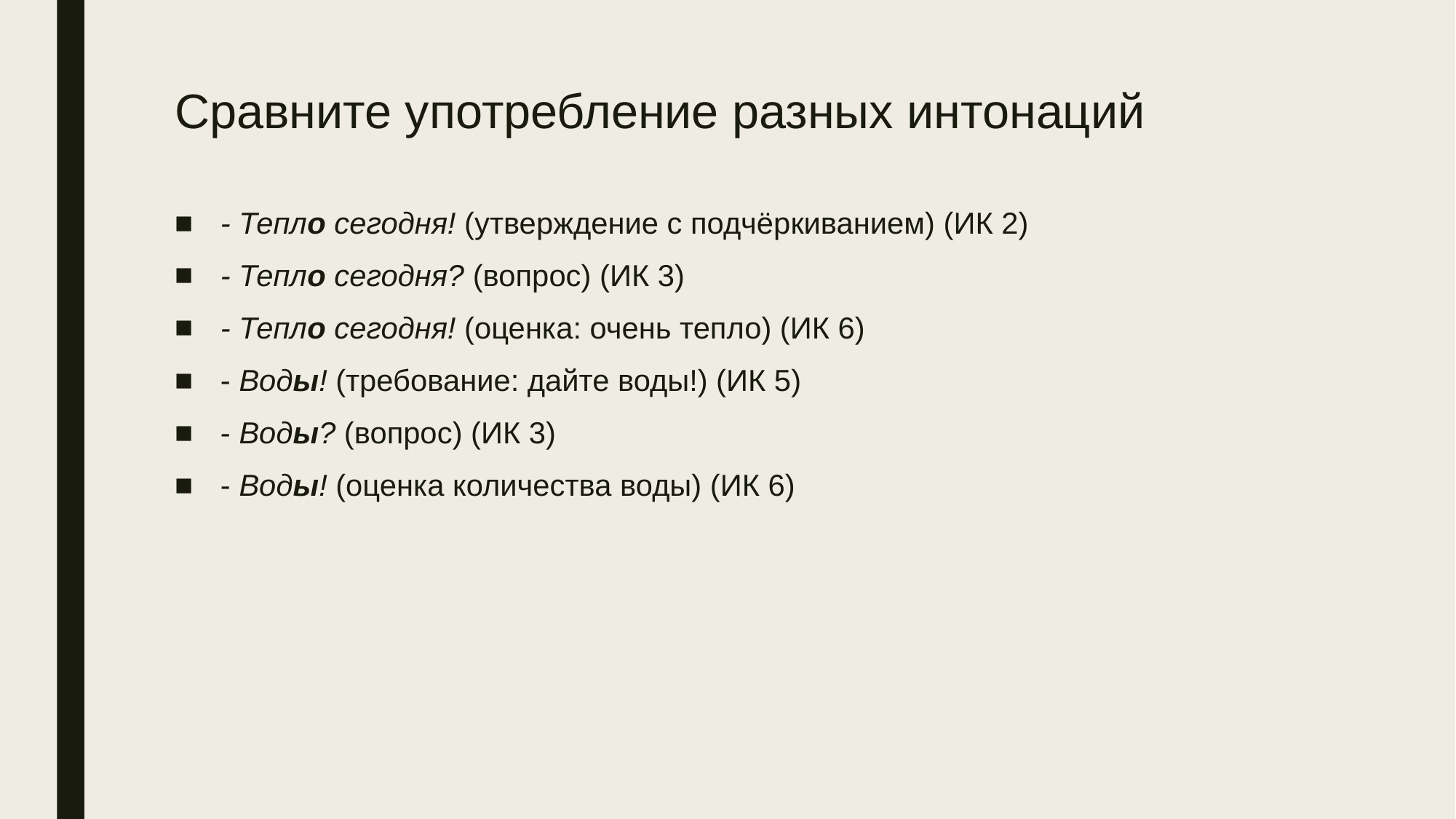

# Сравните употребление разных интонаций
- Тепло сегодня! (утверждение с подчёркиванием) (ИК 2)
- Тепло сегодня? (вопрос) (ИК 3)
- Тепло сегодня! (оценка: очень тепло) (ИК 6)
- Воды! (требование: дайте воды!) (ИК 5)
- Воды? (вопрос) (ИК 3)
- Воды! (оценка количества воды) (ИК 6)